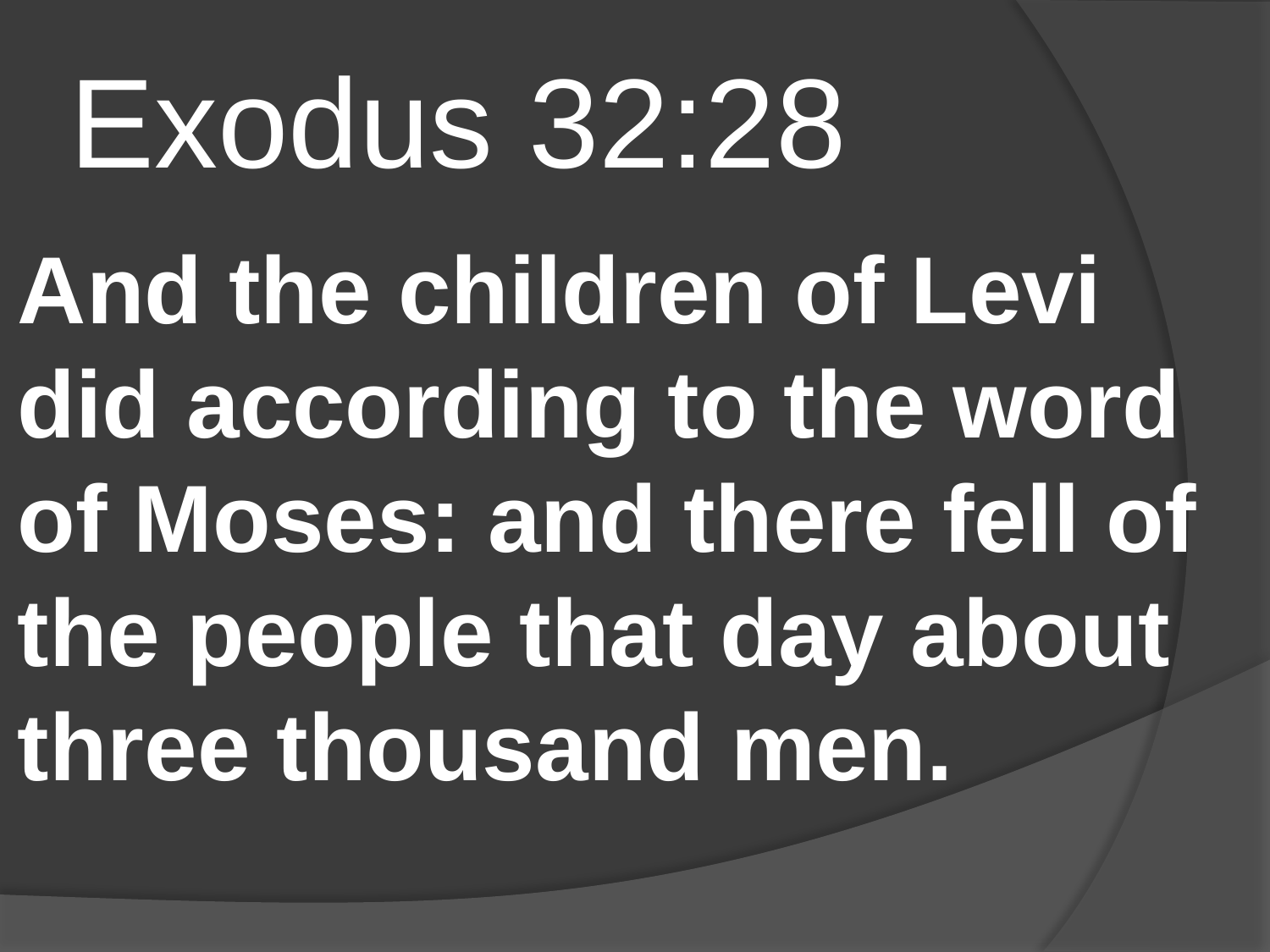

# Exodus 32:28
And the children of Levi did according to the word of Moses: and there fell of the people that day about three thousand men.